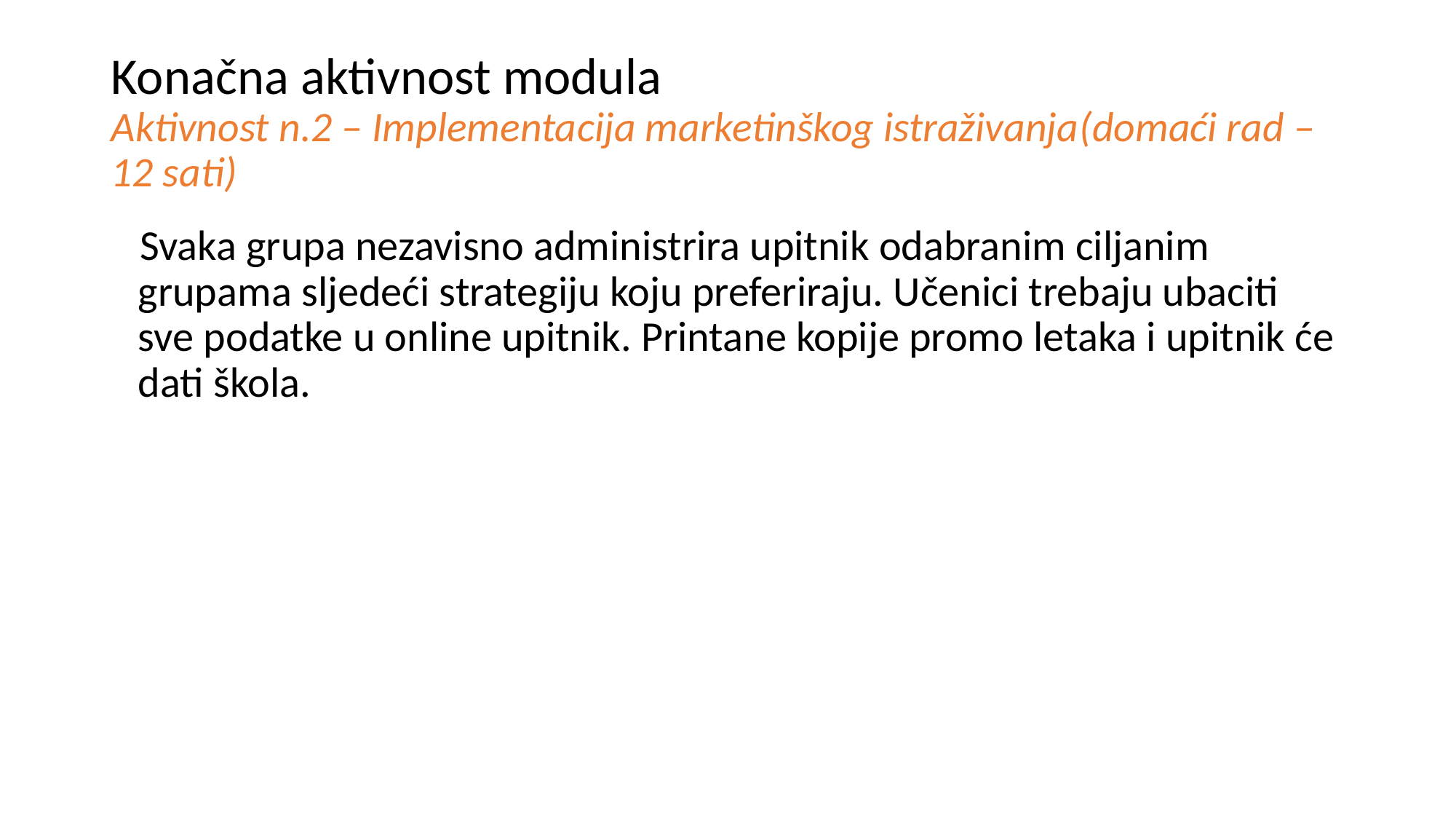

# Konačna aktivnost modula Aktivnost n.2 – Implementacija marketinškog istraživanja(domaći rad – 12 sati)
   Svaka grupa nezavisno administrira upitnik odabranim ciljanim grupama sljedeći strategiju koju preferiraju. Učenici trebaju ubaciti sve podatke u online upitnik. Printane kopije promo letaka i upitnik će dati škola.